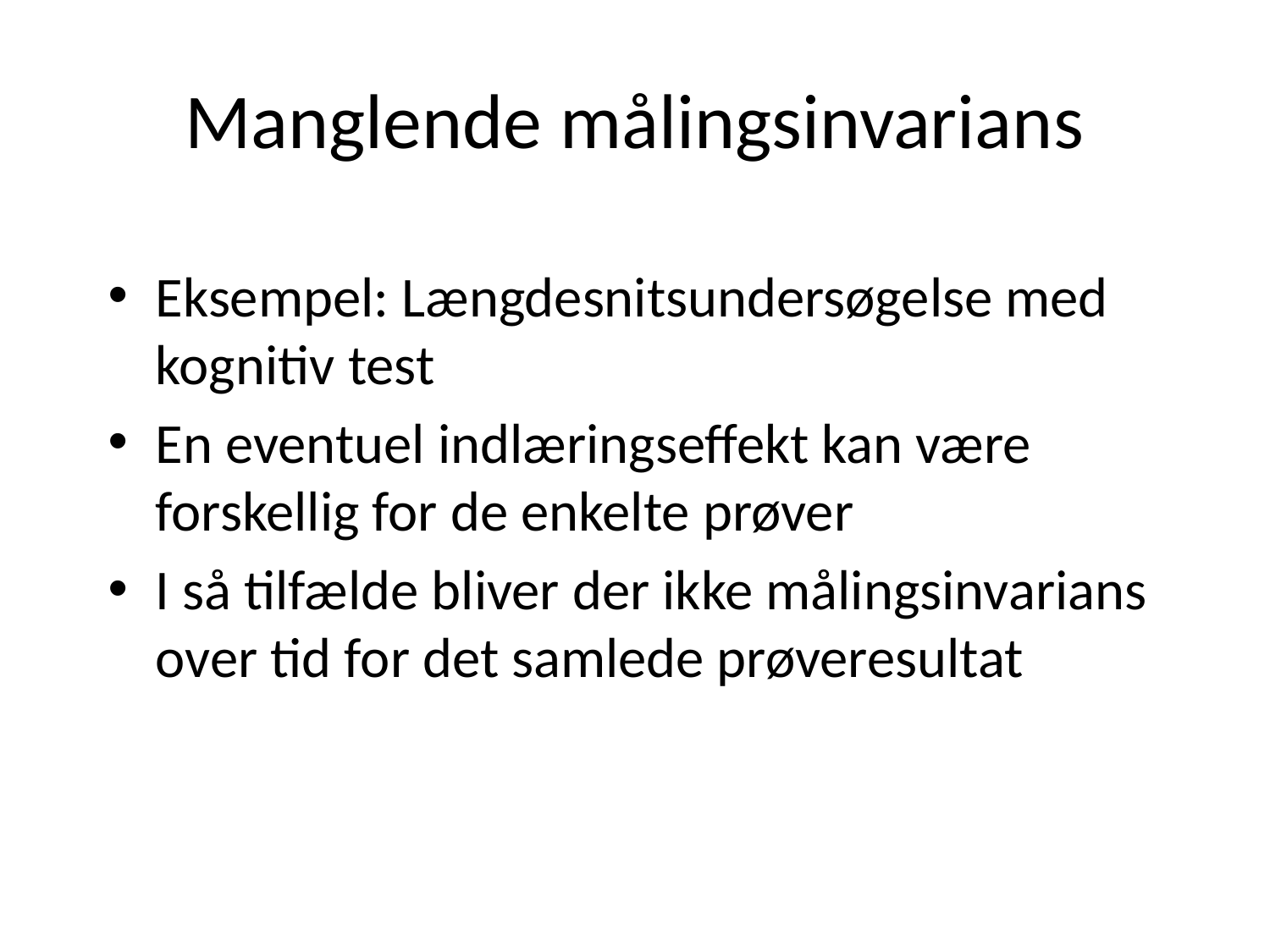

# Manglende målingsinvarians
Eksempel: Længdesnitsundersøgelse med kognitiv test
En eventuel indlæringseffekt kan være forskellig for de enkelte prøver
I så tilfælde bliver der ikke målingsinvarians over tid for det samlede prøveresultat